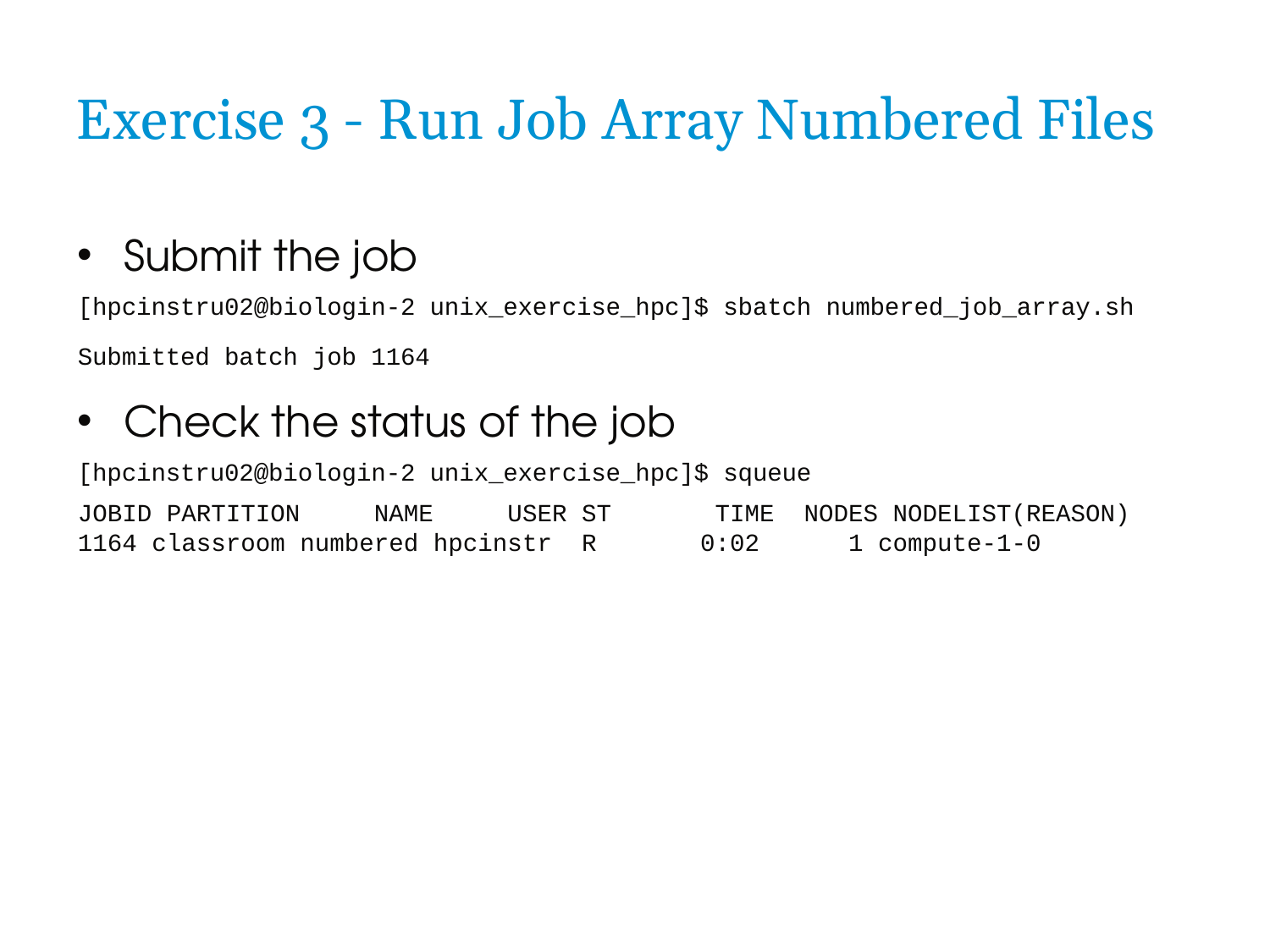

Exercise 3 - Run Job Array Numbered Files
Submit the job
[hpcinstru02@biologin-2 unix_exercise_hpc]$ sbatch numbered_job_array.sh
Submitted batch job 1164
Check the status of the job
[hpcinstru02@biologin-2 unix_exercise_hpc]$ squeue
JOBID PARTITION     NAME     USER ST       TIME  NODES NODELIST(REASON)
1164 classroom numbered hpcinstr  R       0:02      1 compute-1-0